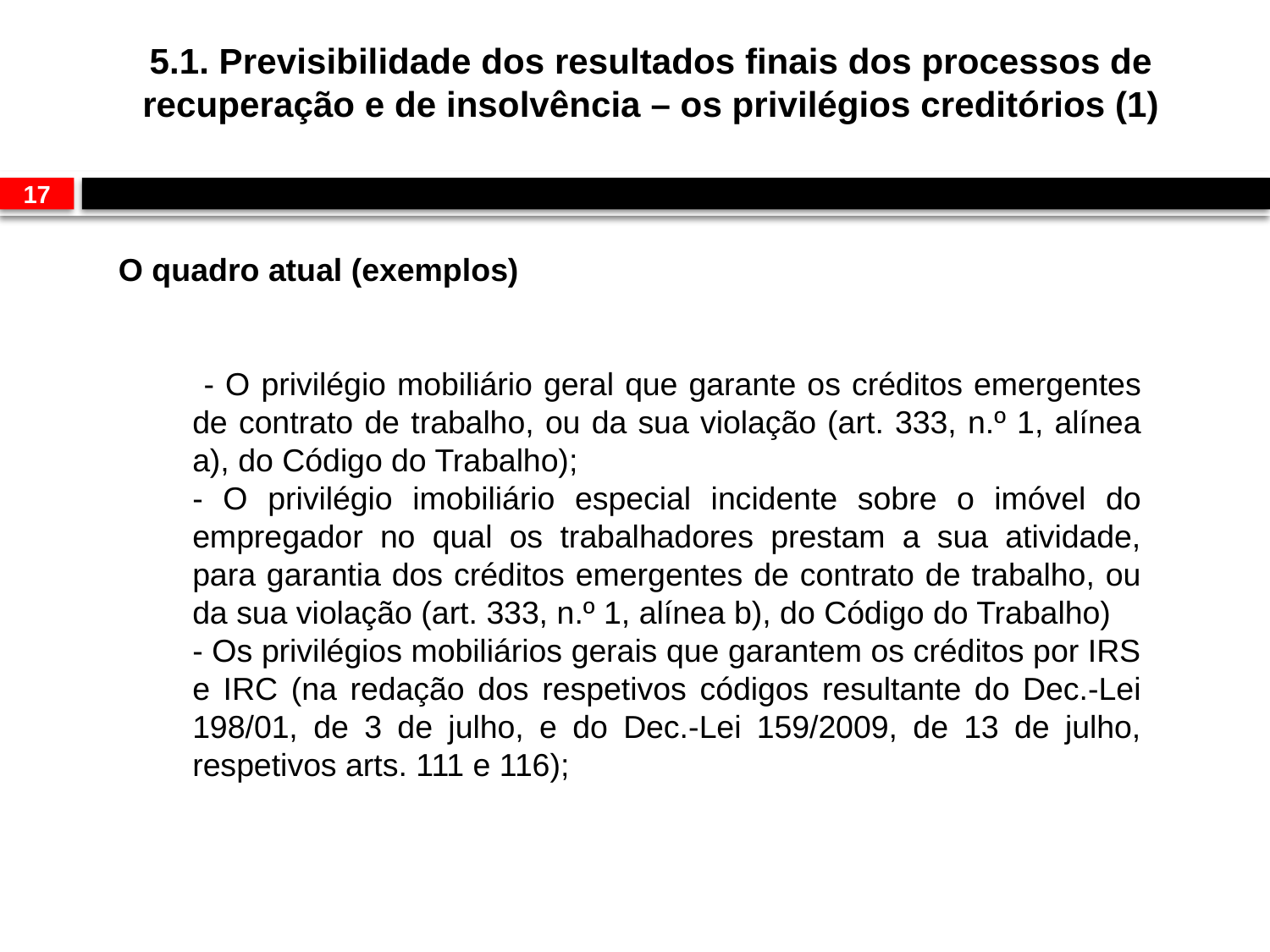

# 5.1. Previsibilidade dos resultados finais dos processos de recuperação e de insolvência – os privilégios creditórios (1)
17

O quadro atual (exemplos)

 - O privilégio mobiliário geral que garante os créditos emergentes de contrato de trabalho, ou da sua violação (art. 333, n.º 1, alínea a), do Código do Trabalho);
- O privilégio imobiliário especial incidente sobre o imóvel do empregador no qual os trabalhadores prestam a sua atividade, para garantia dos créditos emergentes de contrato de trabalho, ou da sua violação (art. 333, n.º 1, alínea b), do Código do Trabalho)
- Os privilégios mobiliários gerais que garantem os créditos por IRS e IRC (na redação dos respetivos códigos resultante do Dec.-Lei 198/01, de 3 de julho, e do Dec.-Lei 159/2009, de 13 de julho, respetivos arts. 111 e 116);